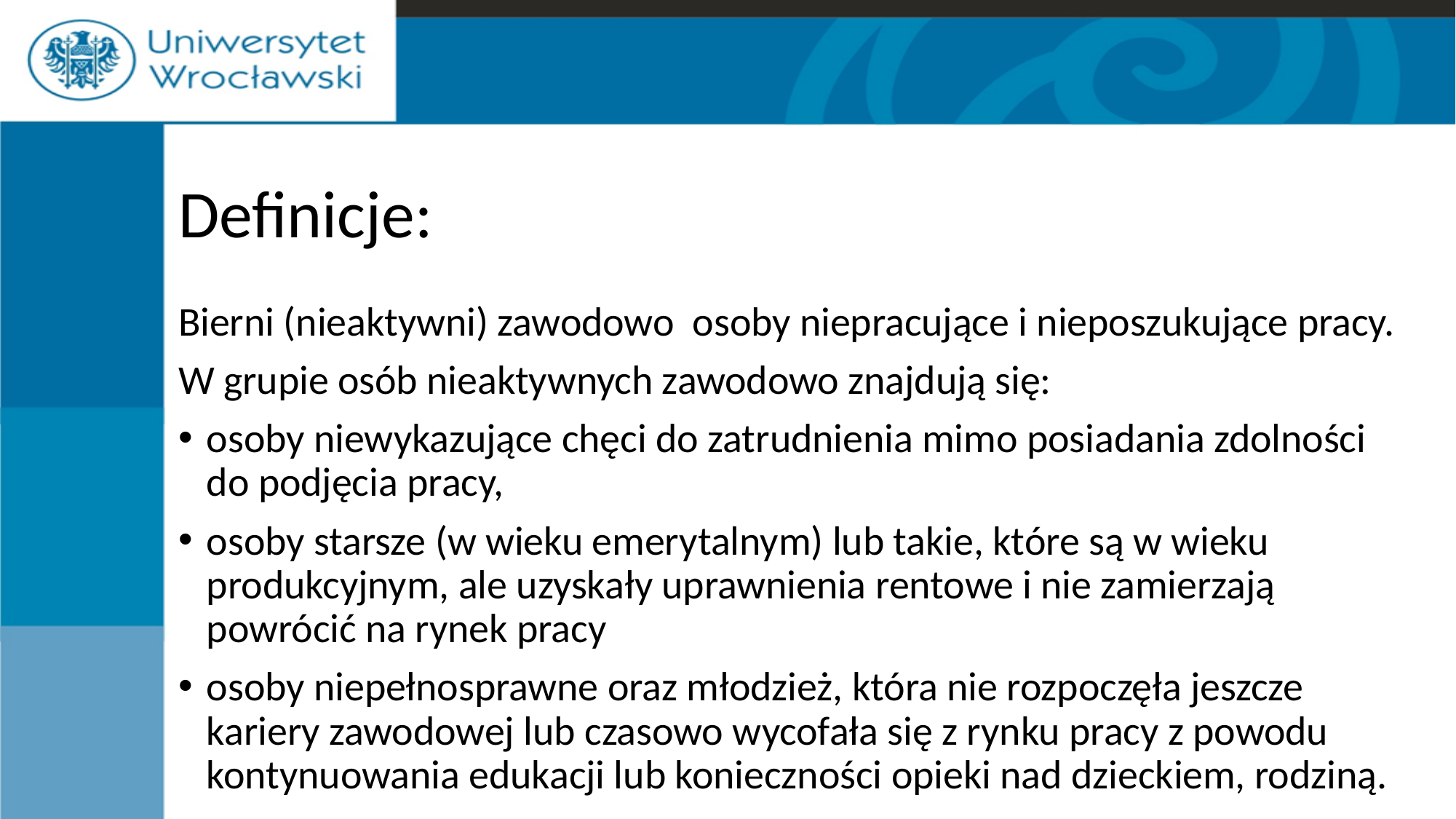

# Definicje:
Bierni (nieaktywni) zawodowo  osoby niepracujące i nieposzukujące pracy.
W grupie osób nieaktywnych zawodowo znajdują się:
osoby niewykazujące chęci do zatrudnienia mimo posiadania zdolności do podjęcia pracy,
osoby starsze (w wieku emerytalnym) lub takie, które są w wieku produkcyjnym, ale uzyskały uprawnienia rentowe i nie zamierzają powrócić na rynek pracy
osoby niepełnosprawne oraz młodzież, która nie rozpoczęła jeszcze kariery zawodowej lub czasowo wycofała się z rynku pracy z powodu kontynuowania edukacji lub konieczności opieki nad dzieckiem, rodziną.